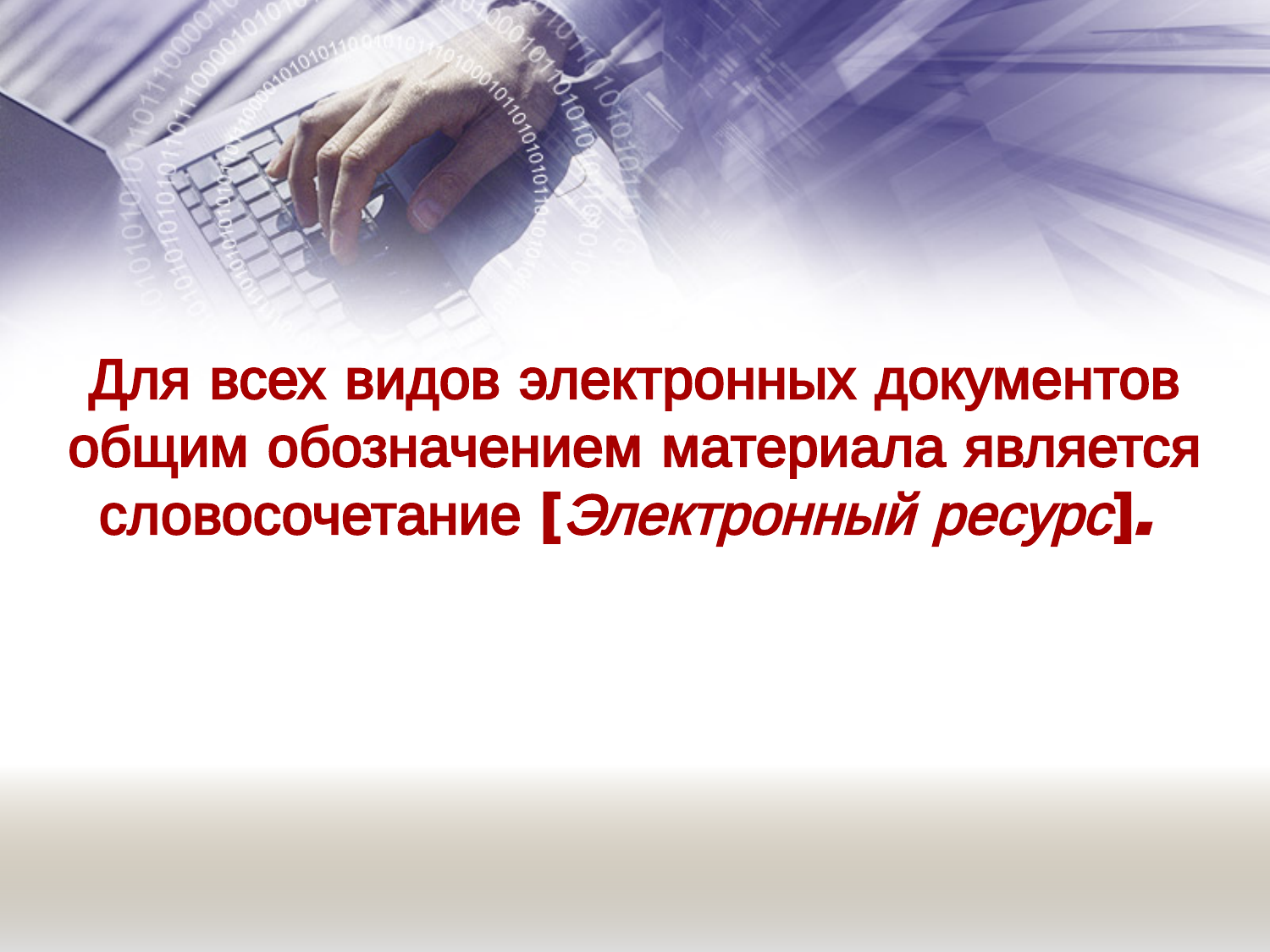

Для всех видов электронных документов общим обозначением материала является словосочетание [Электронный ресурс].